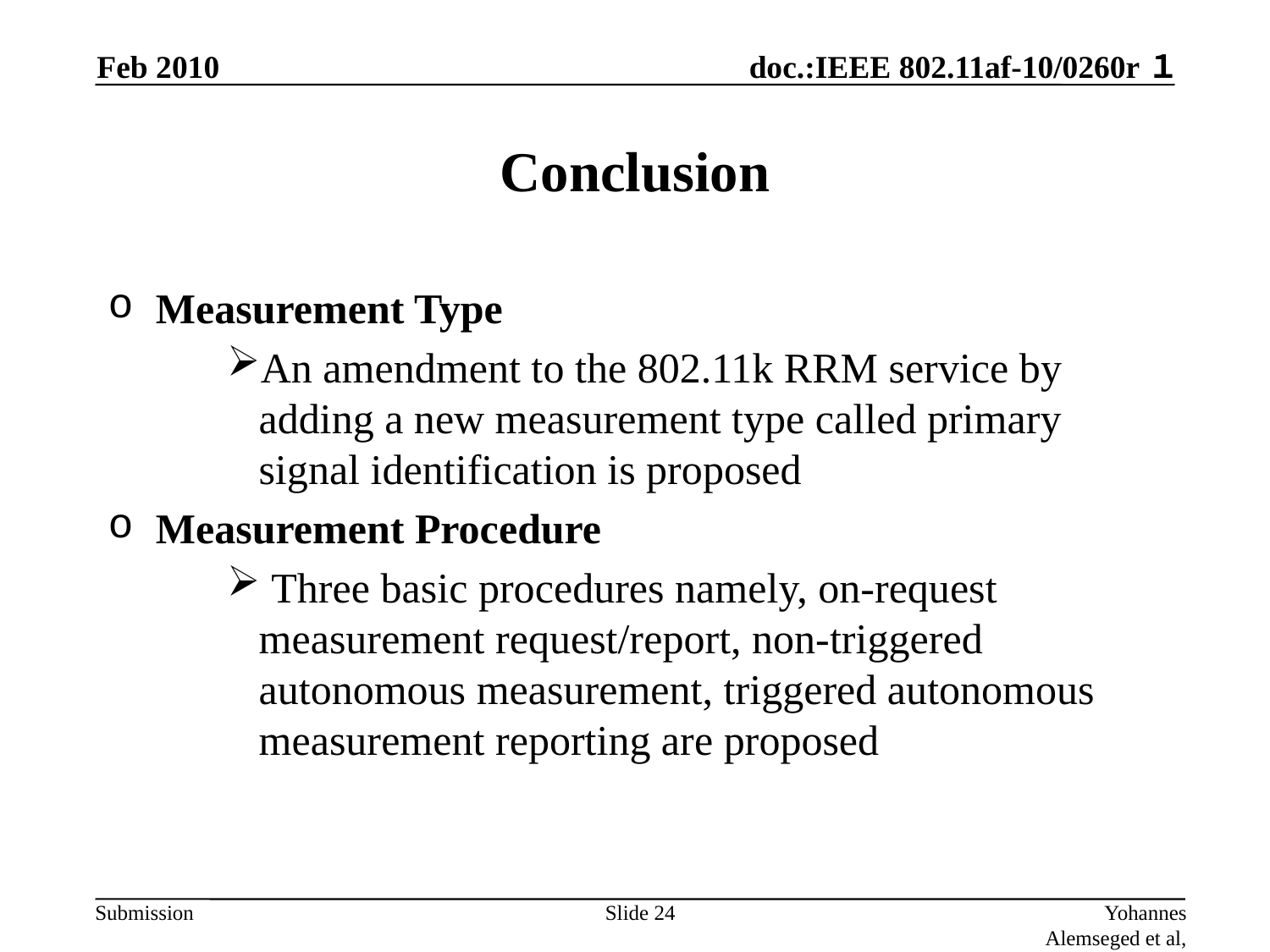

Feb 2010
# Conclusion
Measurement Type
An amendment to the 802.11k RRM service by adding a new measurement type called primary signal identification is proposed
Measurement Procedure
 Three basic procedures namely, on-request measurement request/report, non-triggered autonomous measurement, triggered autonomous measurement reporting are proposed

Slide 24
Yohannes Alemseged et al, NICT